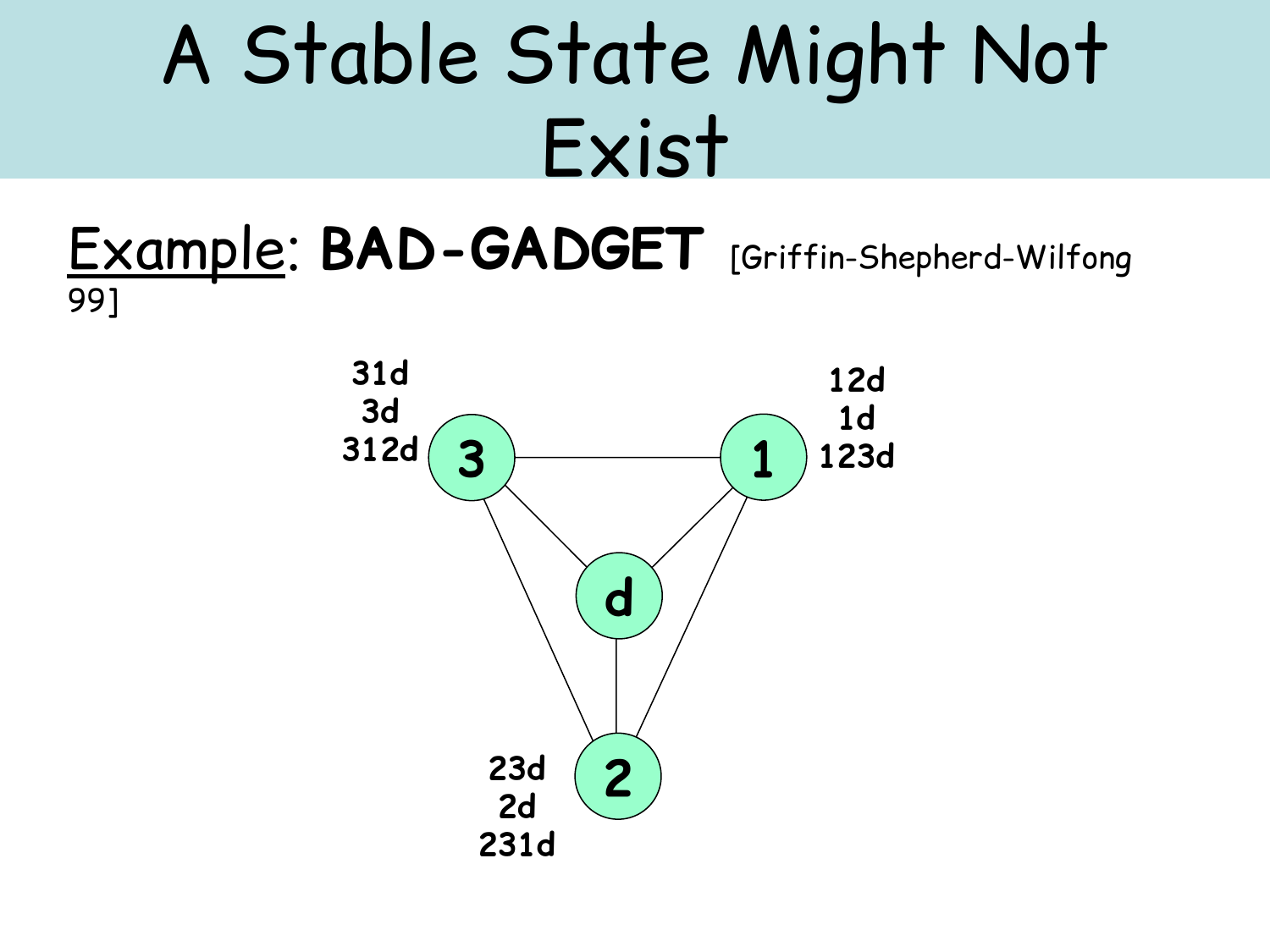

A Stable State Might Not Exist
Example: BAD-GADGET [Griffin-Shepherd-Wilfong 99]
31d
3d
312d
12d
1d
123d
1
3

d

2

23d
2d
231d